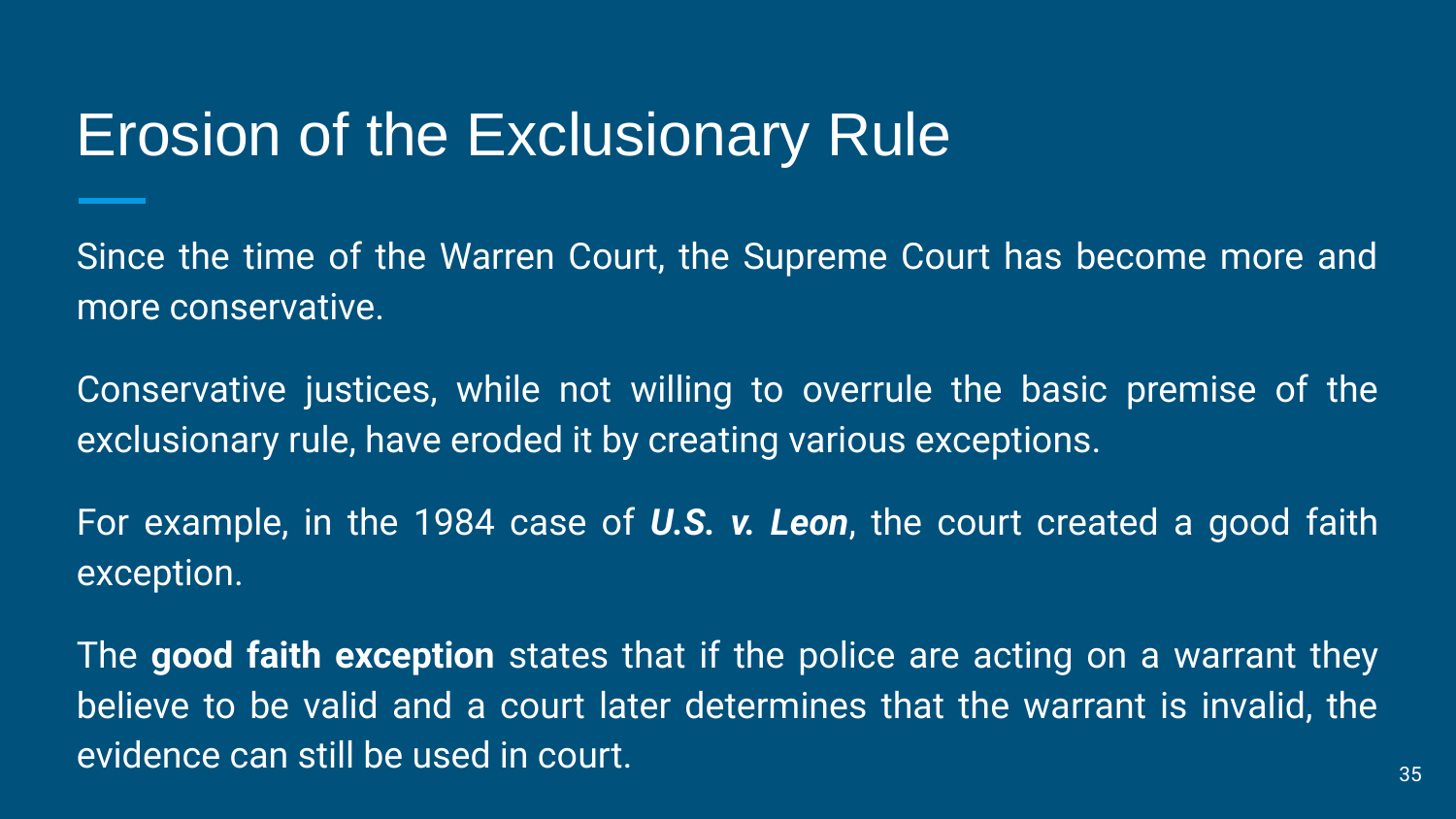

# Erosion of the Exclusionary Rule
Since the time of the Warren Court, the Supreme Court has become more and more conservative.
Conservative justices, while not willing to overrule the basic premise of the exclusionary rule, have eroded it by creating various exceptions.
For example, in the 1984 case of U.S. v. Leon, the court created a good faith exception.
The good faith exception states that if the police are acting on a warrant they believe to be valid and a court later determines that the warrant is invalid, the evidence can still be used in court.
35